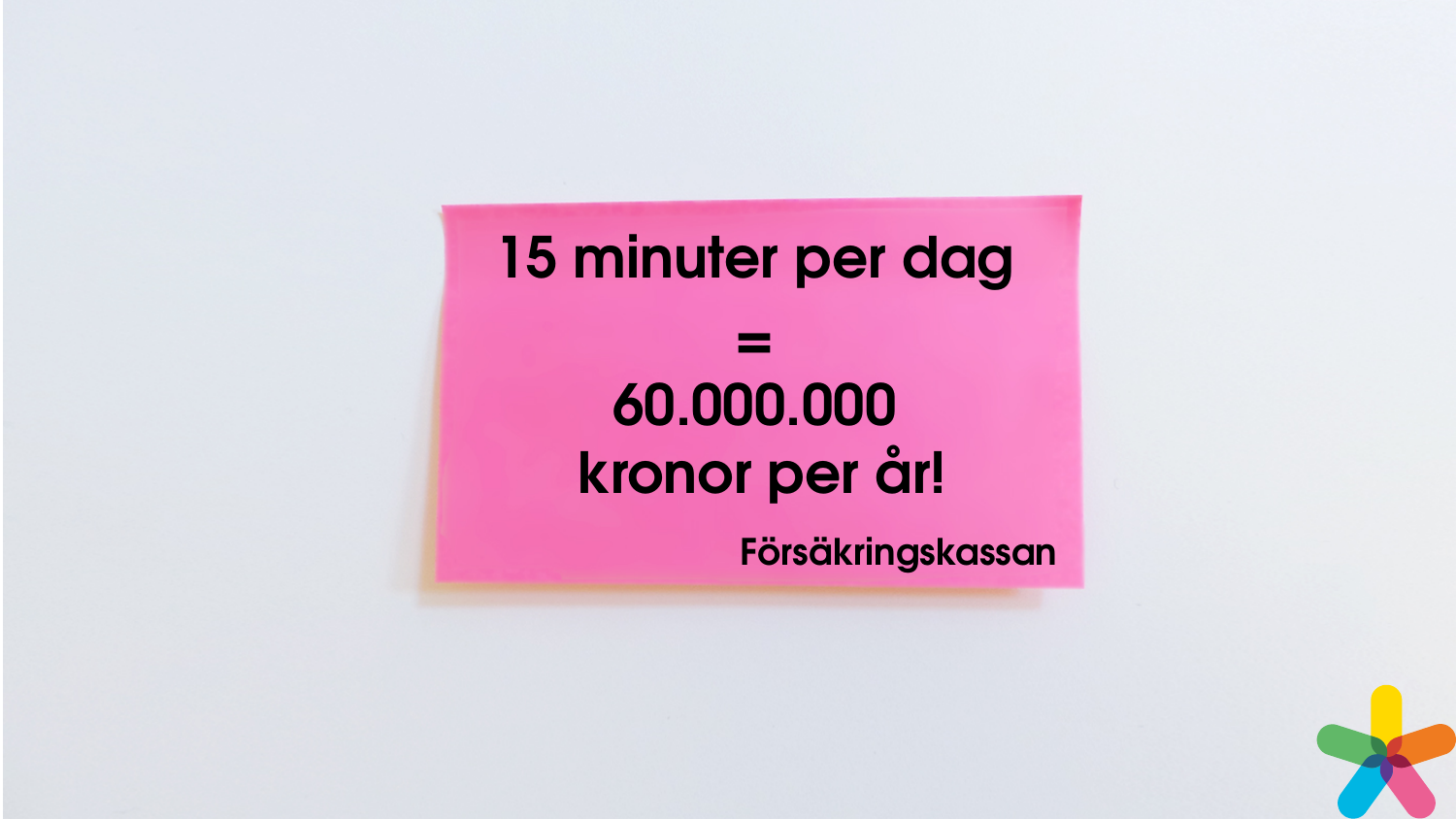

15 minuter per dag
=
60.000.000
kronor per år!
Försäkringskassan